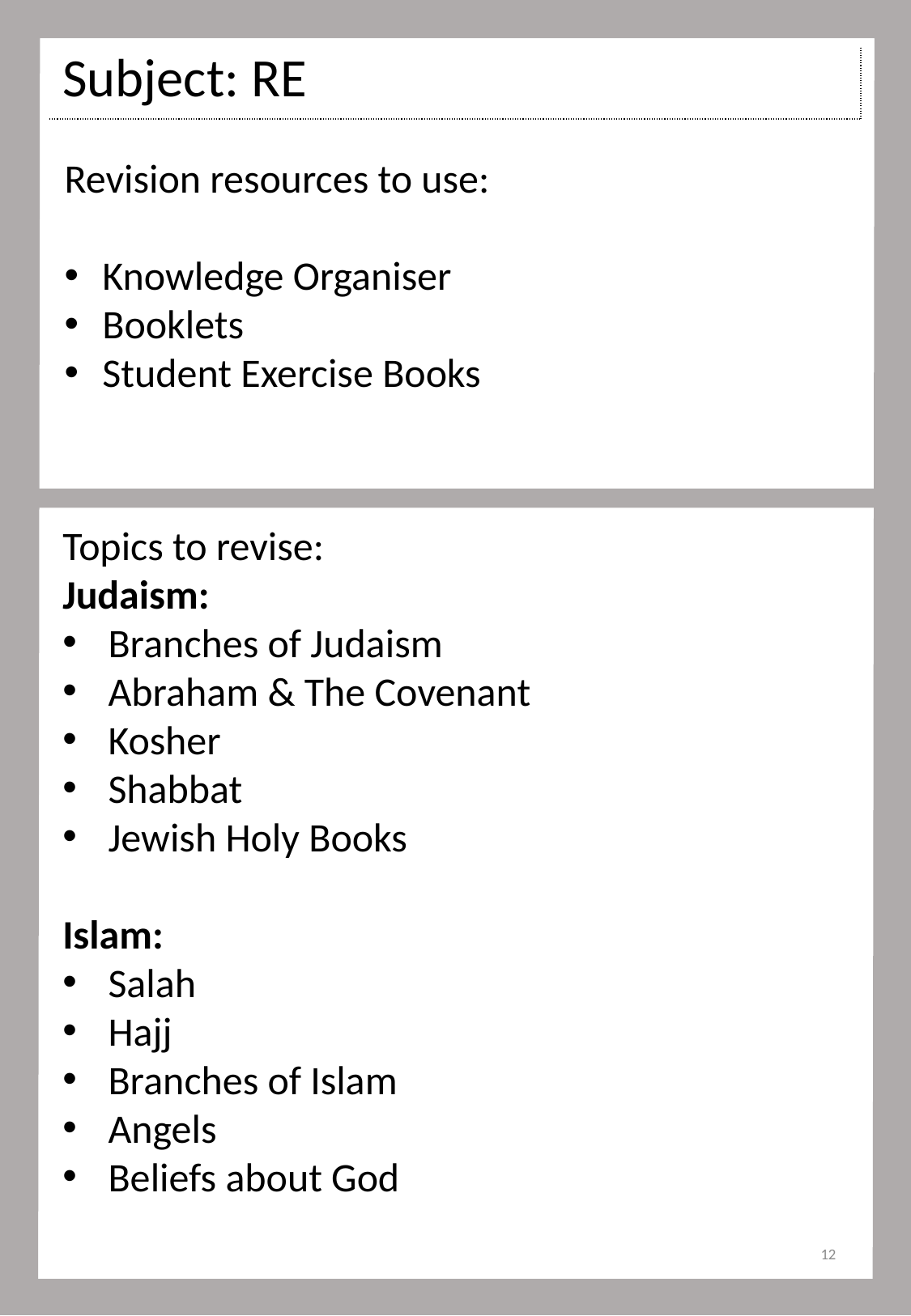

| Subject: RE |
| --- |
|  |
|  |
Revision resources to use:

Knowledge Organiser
Booklets
Student Exercise Books

Topics to revise:
Judaism:
Branches of Judaism
Abraham & The Covenant
Kosher
Shabbat
Jewish Holy Books

Islam:
Salah
Hajj
Branches of Islam
Angels
Beliefs about God
12